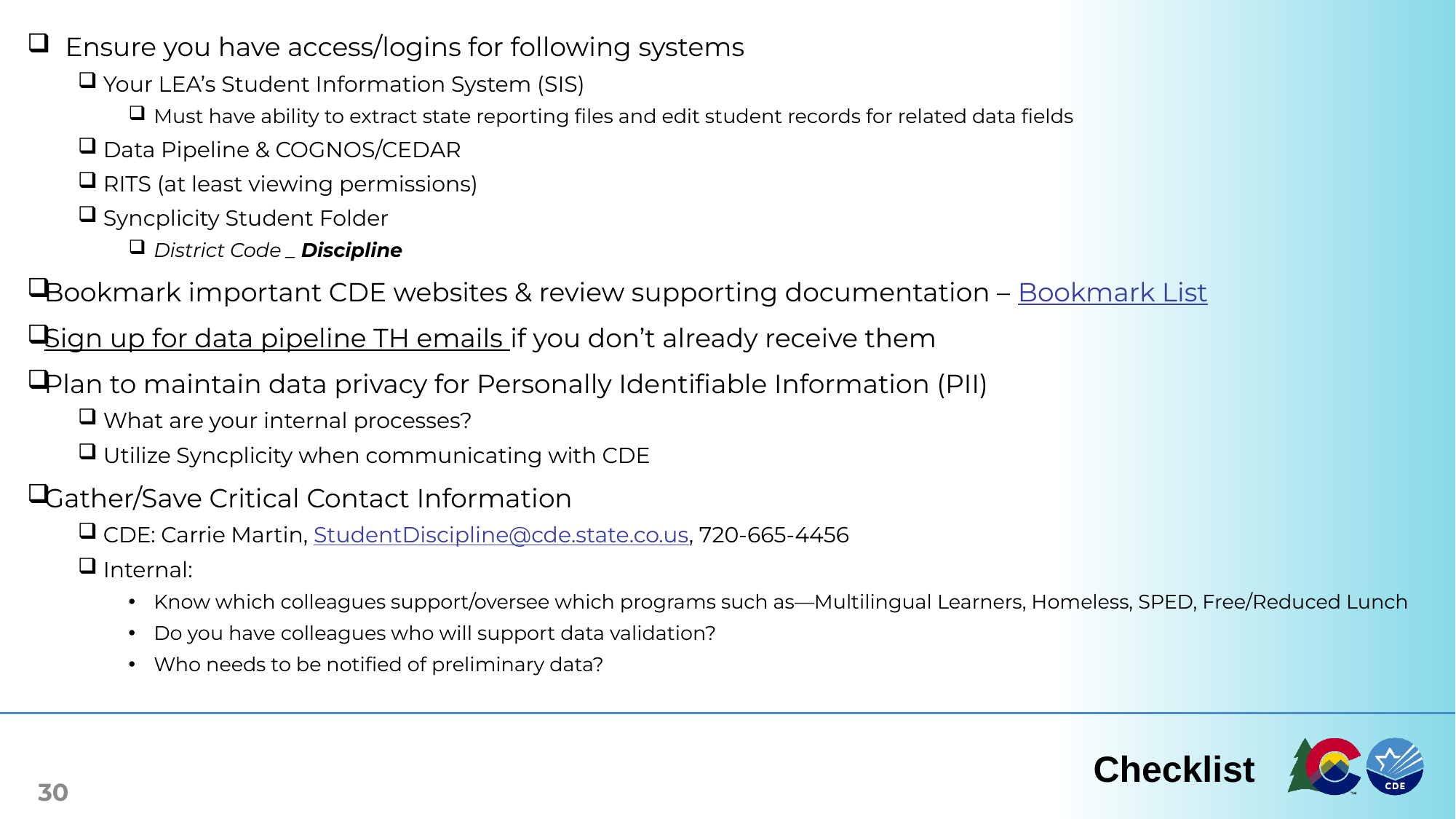

Ensure you have access/logins for following systems
Your LEA’s Student Information System (SIS)
Must have ability to extract state reporting files and edit student records for related data fields
Data Pipeline & COGNOS/CEDAR
RITS (at least viewing permissions)
Syncplicity Student Folder
District Code _ Discipline
Bookmark important CDE websites & review supporting documentation – Bookmark List
Sign up for data pipeline TH emails if you don’t already receive them
Plan to maintain data privacy for Personally Identifiable Information (PII)
What are your internal processes?
Utilize Syncplicity when communicating with CDE
Gather/Save Critical Contact Information
CDE: Carrie Martin, StudentDiscipline@cde.state.co.us, 720-665-4456
Internal:
Know which colleagues support/oversee which programs such as—Multilingual Learners, Homeless, SPED, Free/Reduced Lunch
Do you have colleagues who will support data validation?
Who needs to be notified of preliminary data?

# Checklist
30